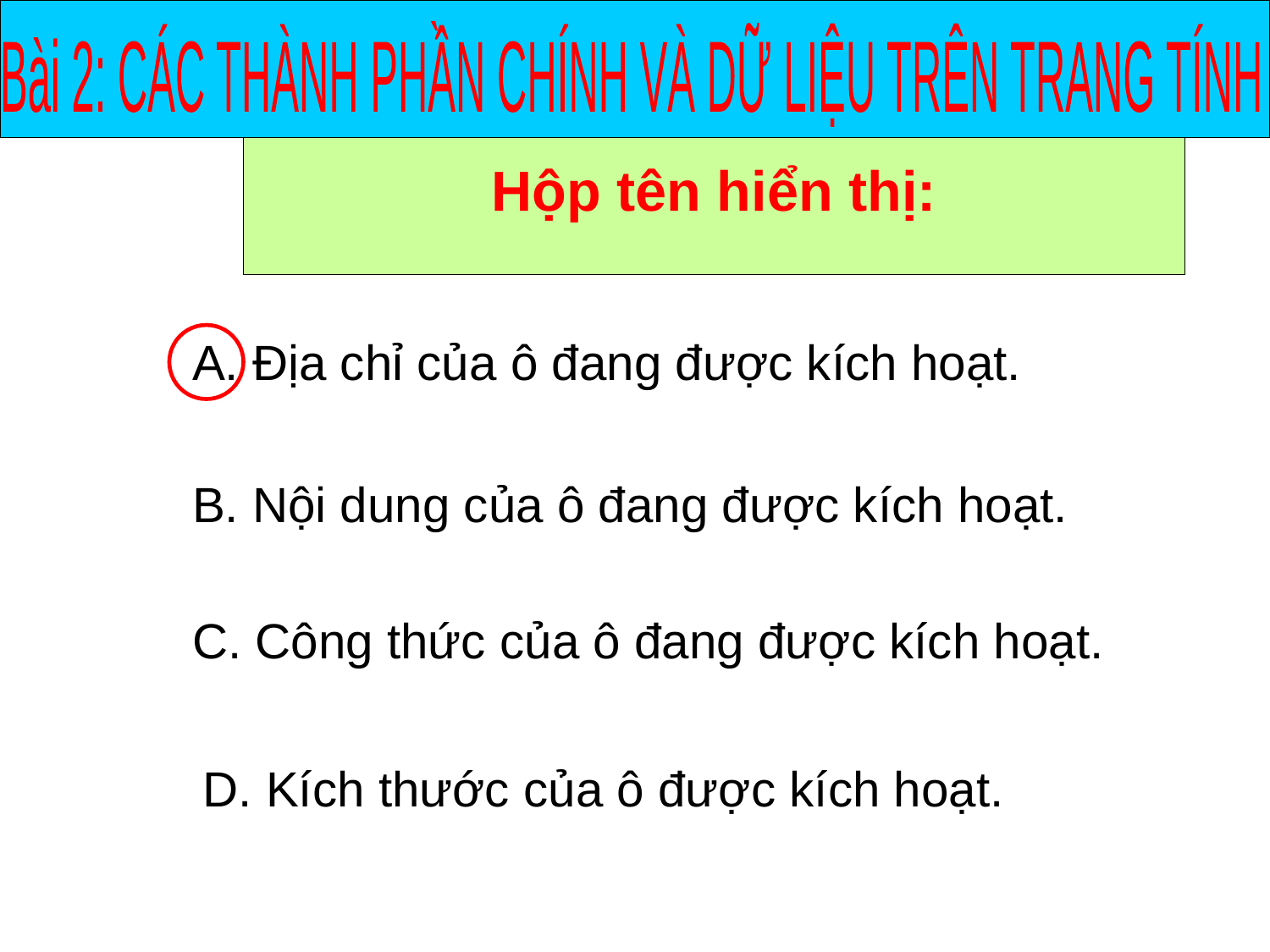

Bài 2: CÁC THÀNH PHẦN CHÍNH VÀ DỮ LIỆU TRÊN TRANG TÍNH
Hộp tên hiển thị:

A. Địa chỉ của ô đang được kích hoạt.
B. Nội dung của ô đang được kích hoạt.
C. Công thức của ô đang được kích hoạt.
D. Kích thước của ô được kích hoạt.